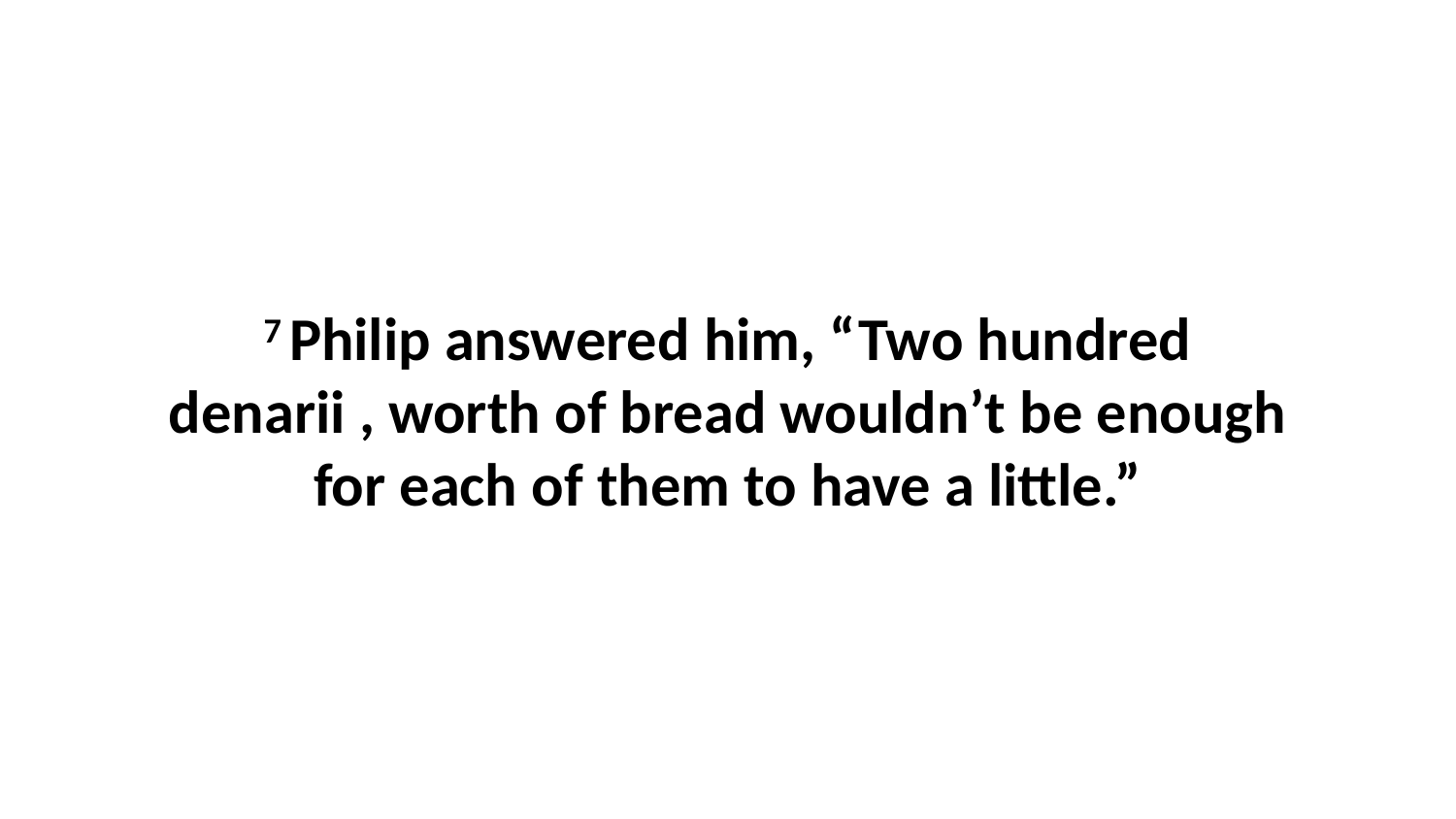

7 Philip answered him, “Two hundred denarii , worth of bread wouldn’t be enough for each of them to have a little.”